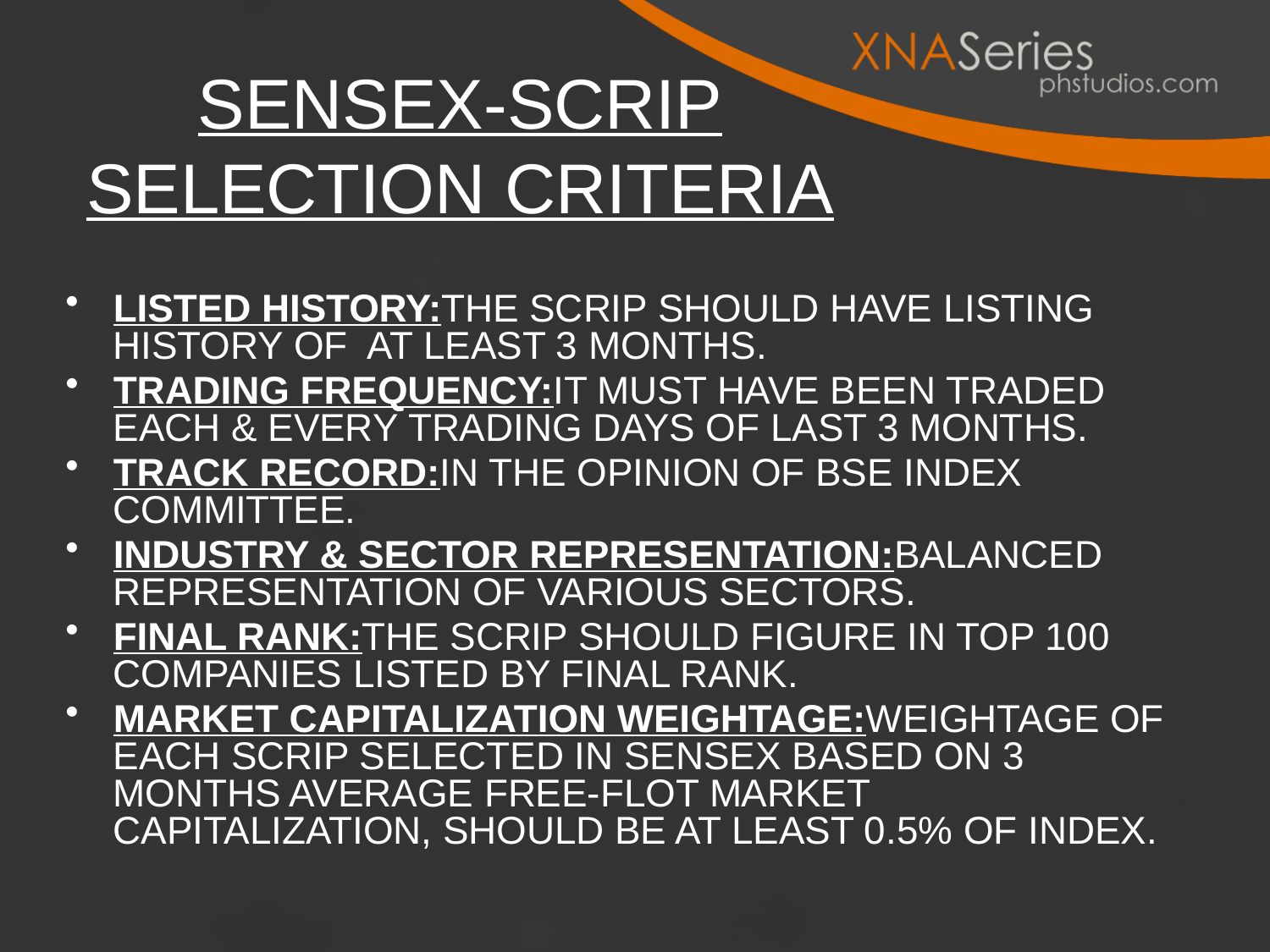

# SENSEX-SCRIP SELECTION CRITERIA
LISTED HISTORY:THE SCRIP SHOULD HAVE LISTING HISTORY OF  AT LEAST 3 MONTHS.
TRADING FREQUENCY:IT MUST HAVE BEEN TRADED EACH & EVERY TRADING DAYS OF LAST 3 MONTHS.
TRACK RECORD:IN THE OPINION OF BSE INDEX COMMITTEE.
INDUSTRY & SECTOR REPRESENTATION:BALANCED REPRESENTATION OF VARIOUS SECTORS.
FINAL RANK:THE SCRIP SHOULD FIGURE IN TOP 100 COMPANIES LISTED BY FINAL RANK.
MARKET CAPITALIZATION WEIGHTAGE:WEIGHTAGE OF EACH SCRIP SELECTED IN SENSEX BASED ON 3 MONTHS AVERAGE FREE-FLOT MARKET CAPITALIZATION, SHOULD BE AT LEAST 0.5% OF INDEX.